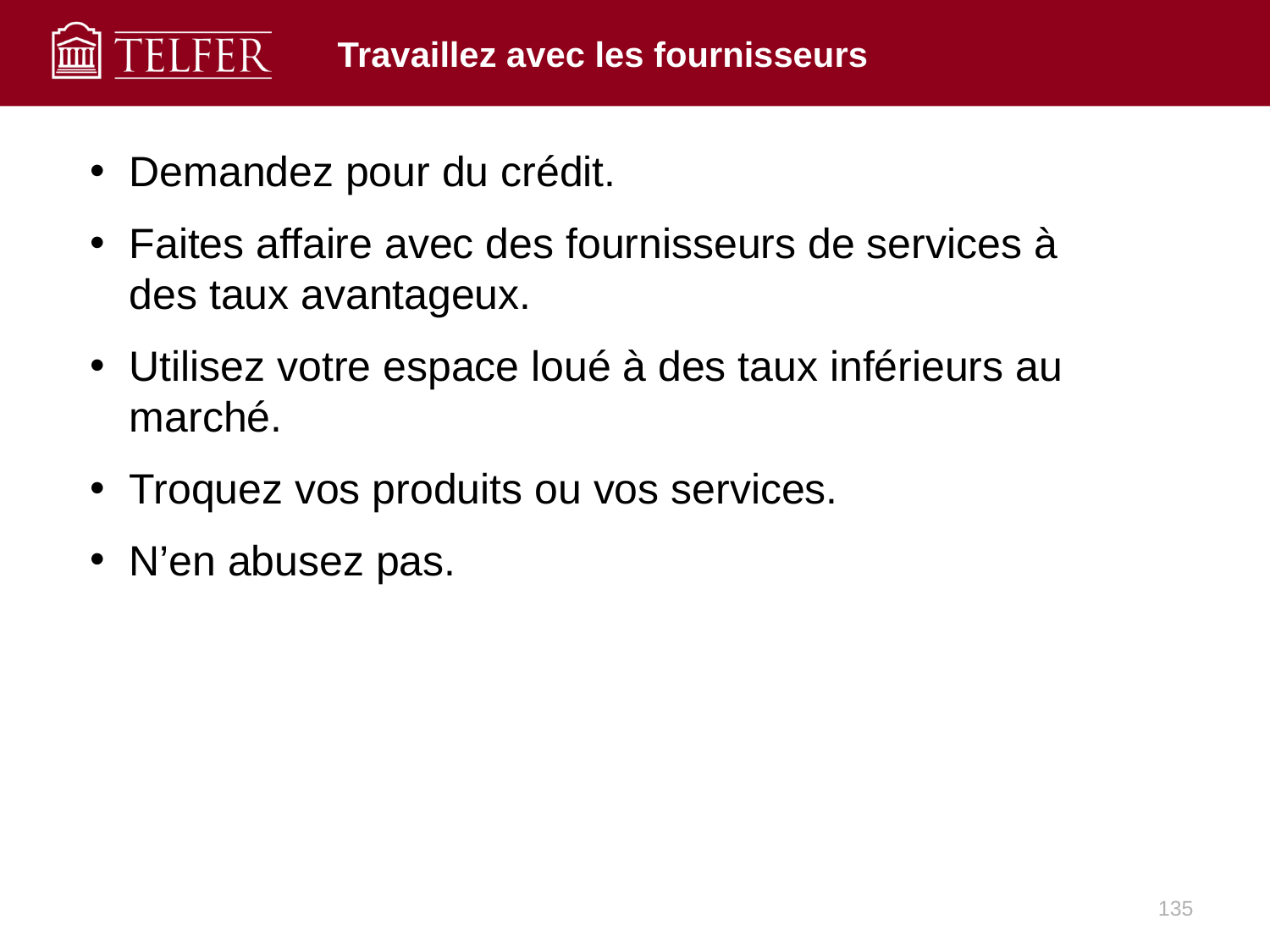

# Travaillez avec les fournisseurs
Demandez pour du crédit.
Faites affaire avec des fournisseurs de services à des taux avantageux.
Utilisez votre espace loué à des taux inférieurs au marché.
Troquez vos produits ou vos services.
N’en abusez pas.

135